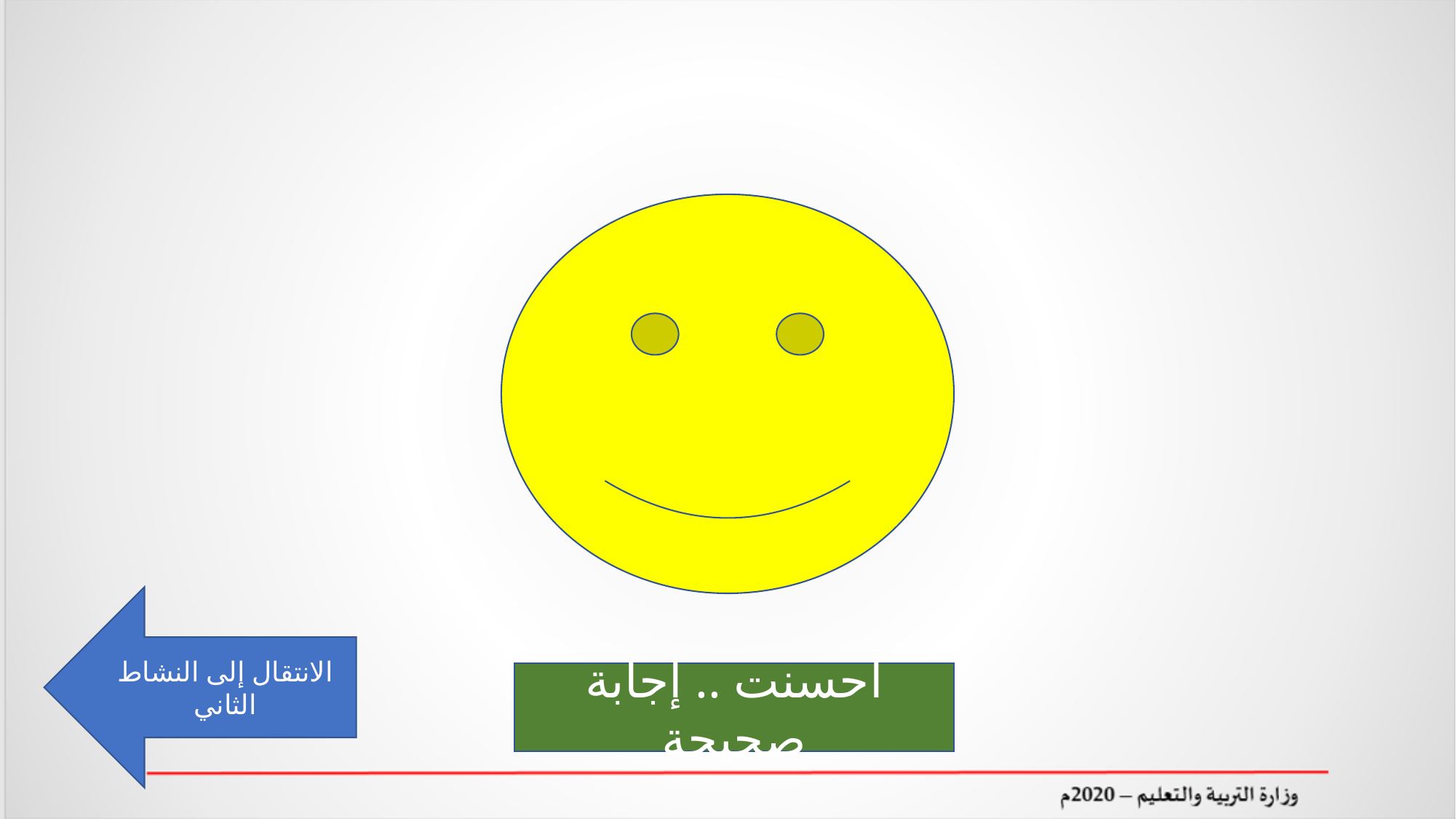

الانتقال إلى النشاط الثاني
أحسنت .. إجابة صحيحة